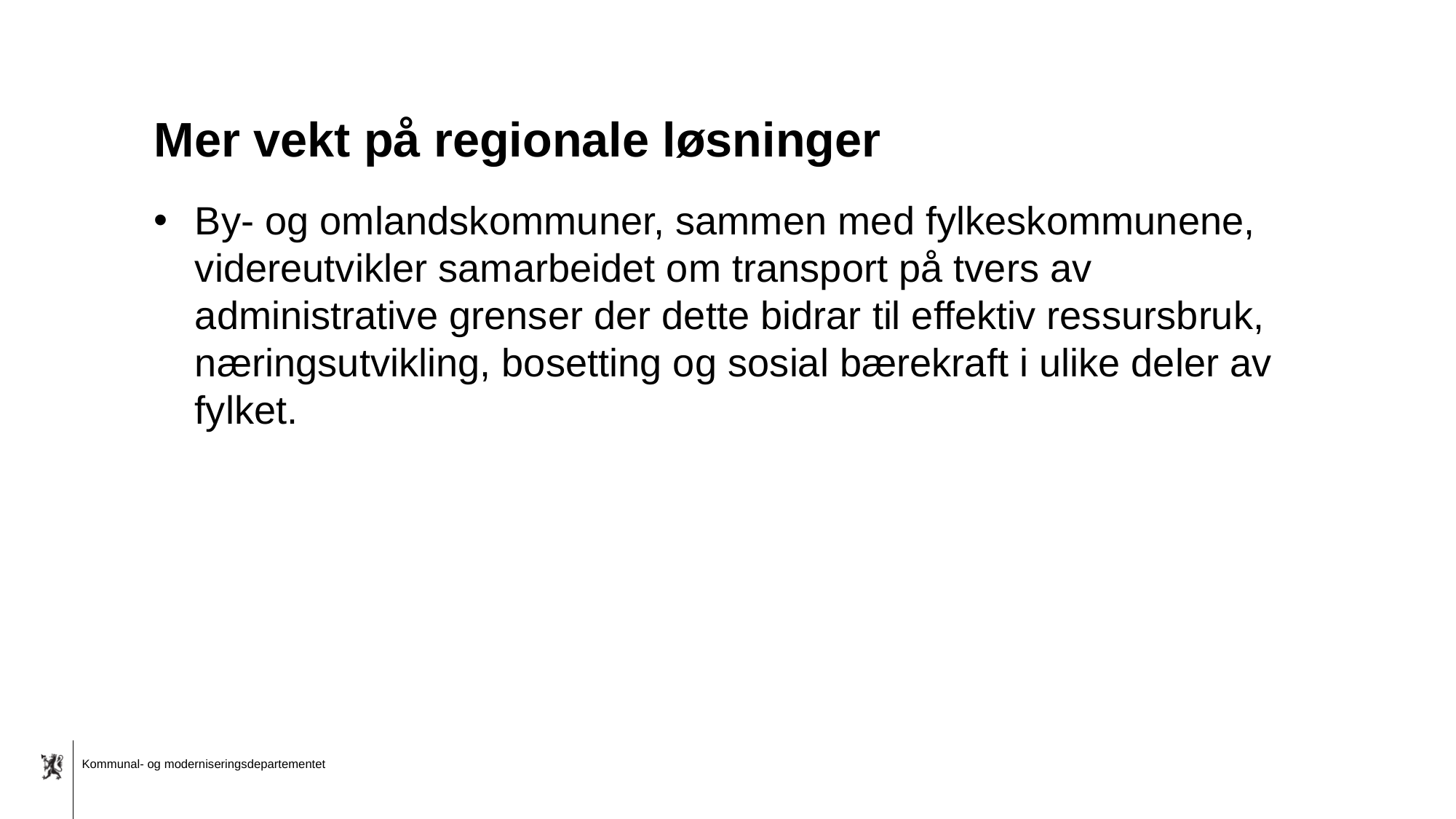

# Mer vekt på regionale løsninger
By- og omlandskommuner, sammen med fylkeskommunene, videreutvikler samarbeidet om transport på tvers av administrative grenser der dette bidrar til effektiv ressursbruk, næringsutvikling, bosetting og sosial bærekraft i ulike deler av fylket.